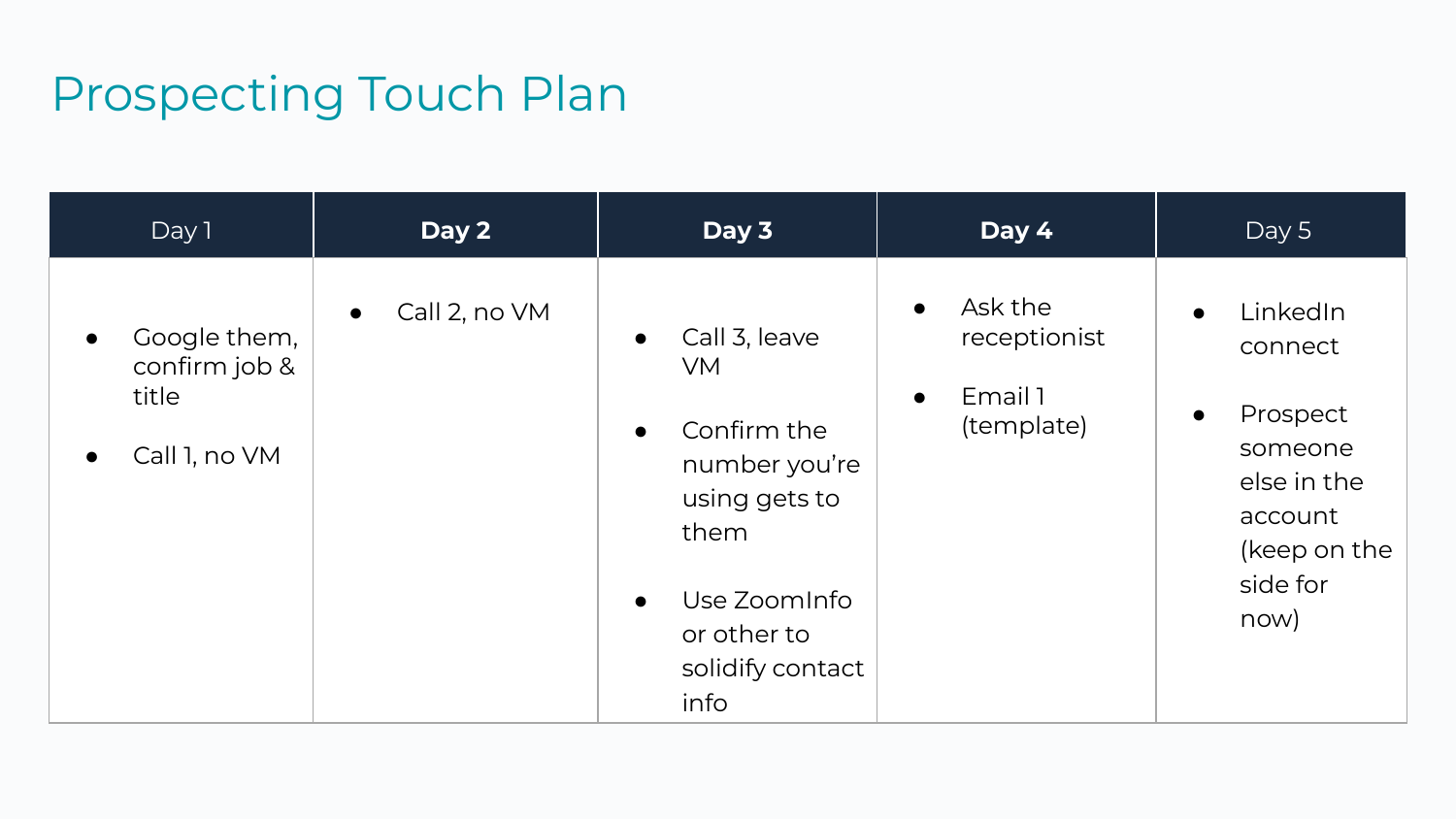

Prospecting Touch Plan
| Day 1 | Day 2 | Day 3 | Day 4 | Day 5 |
| --- | --- | --- | --- | --- |
| Google them, confirm job & title Call 1, no VM | Call 2, no VM | Call 3, leave VM Confirm the number you’re using gets to them Use ZoomInfo or other to solidify contact info | Ask the receptionist Email 1 (template) | LinkedIn connect Prospect someone else in the account (keep on the side for now) |